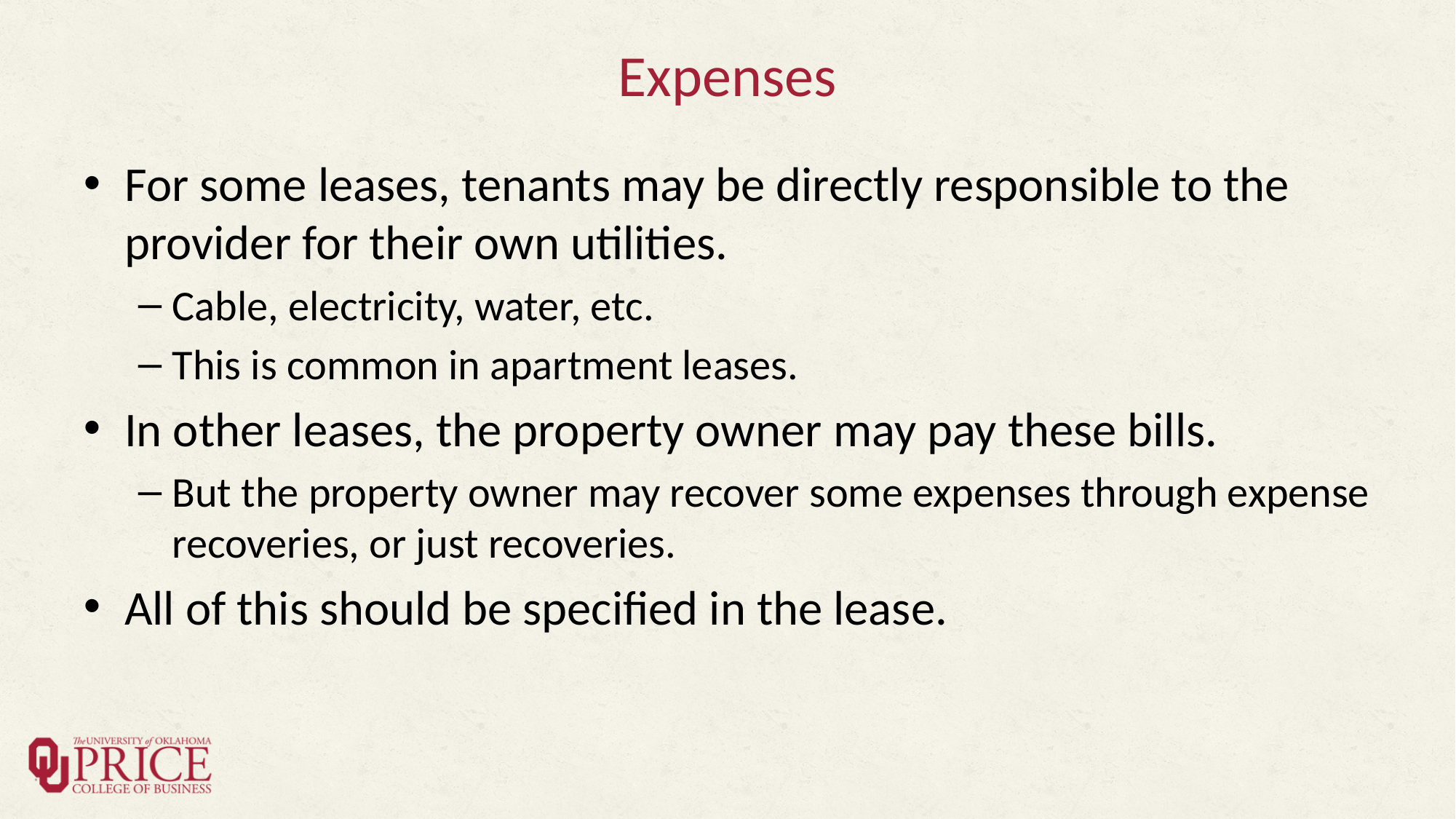

# Expenses
For some leases, tenants may be directly responsible to the provider for their own utilities.
Cable, electricity, water, etc.
This is common in apartment leases.
In other leases, the property owner may pay these bills.
But the property owner may recover some expenses through expense recoveries, or just recoveries.
All of this should be specified in the lease.